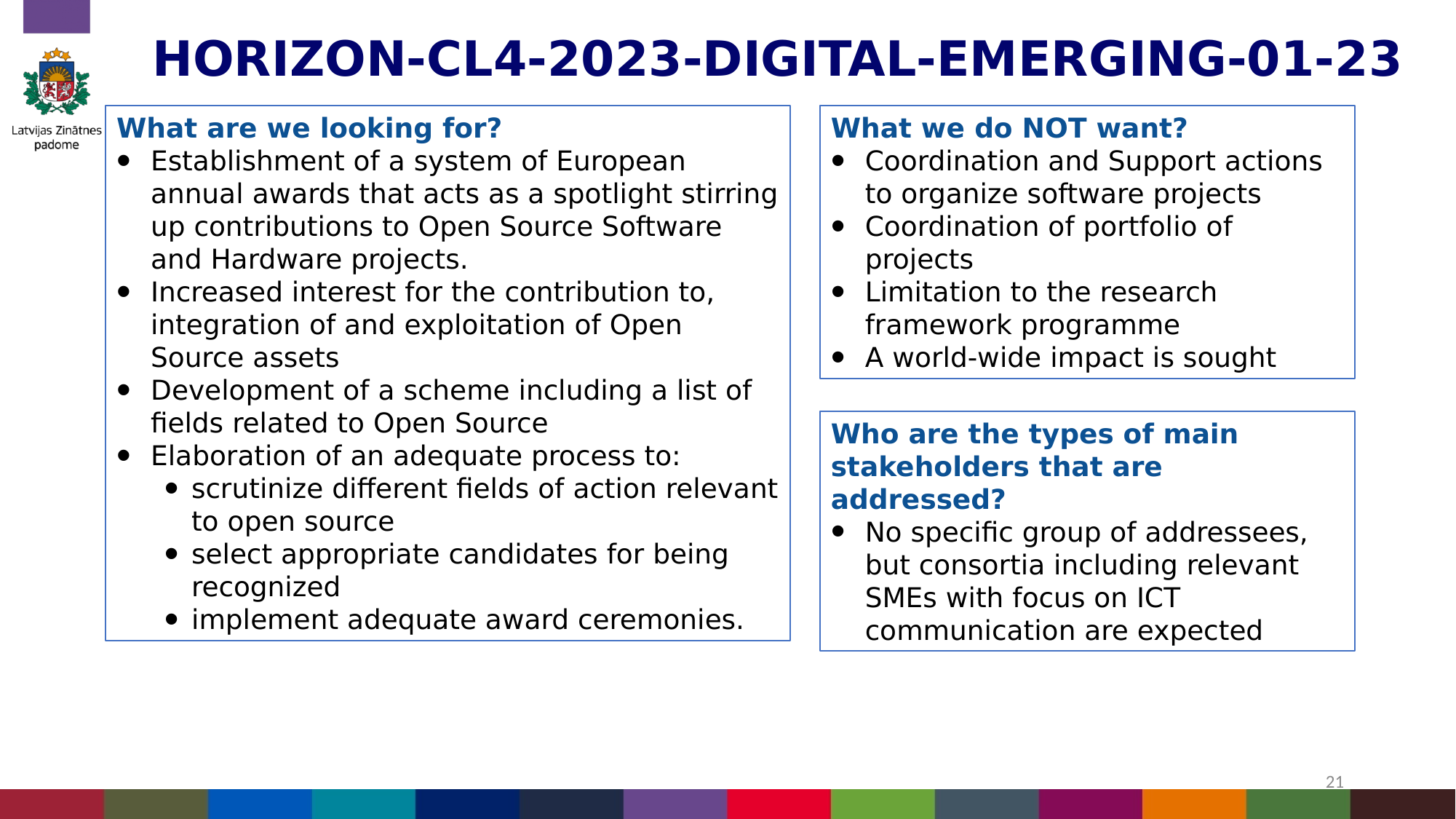

HORIZON-CL4-2023-DIGITAL-EMERGING-01-23
What are we looking for?
Establishment of a system of European annual awards that acts as a spotlight stirring up contributions to Open Source Software and Hardware projects.
Increased interest for the contribution to, integration of and exploitation of Open Source assets
Development of a scheme including a list of fields related to Open Source
Elaboration of an adequate process to:
scrutinize different fields of action relevant to open source
select appropriate candidates for being recognized
implement adequate award ceremonies.
What we do NOT want?
Coordination and Support actions to organize software projects
Coordination of portfolio of projects
Limitation to the research framework programme
A world-wide impact is sought
Who are the types of main stakeholders that are addressed?
No specific group of addressees, but consortia including relevant SMEs with focus on ICT communication are expected
21